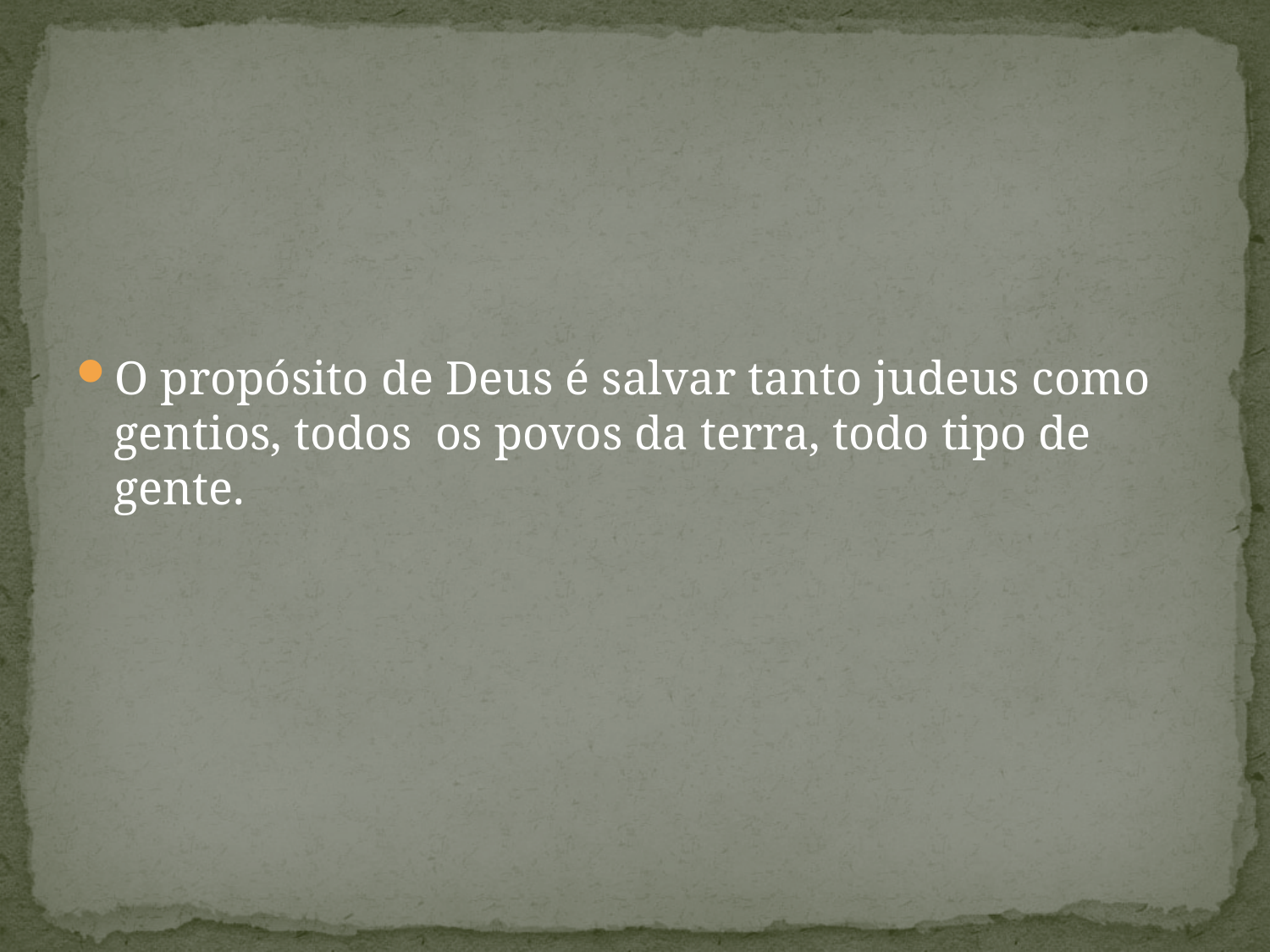

#

O propósito de Deus é salvar tanto judeus como gentios, todos  os povos da terra, todo tipo de gente.